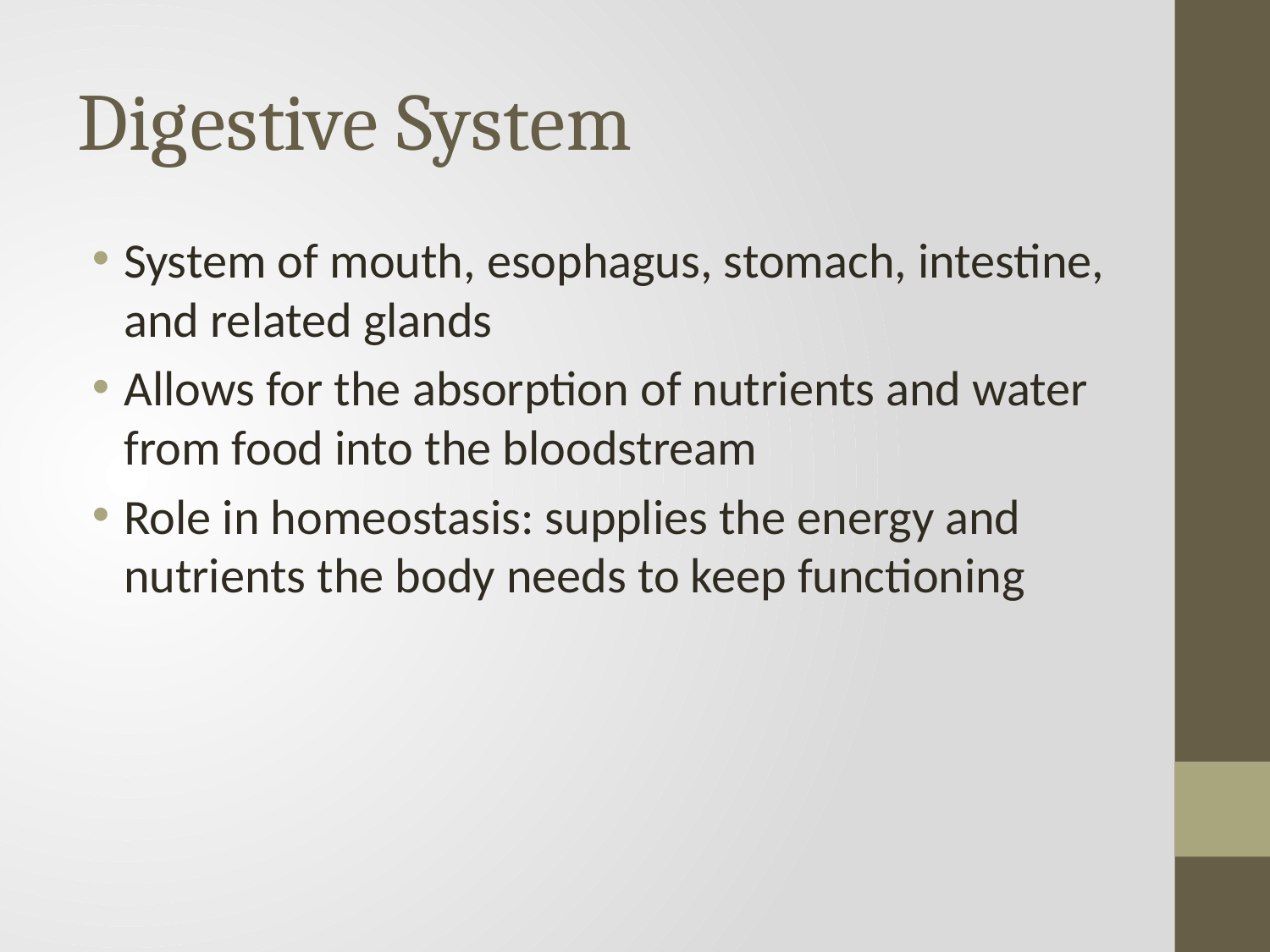

# Digestive System
System of mouth, esophagus, stomach, intestine, and related glands
Allows for the absorption of nutrients and water from food into the bloodstream
Role in homeostasis: supplies the energy and nutrients the body needs to keep functioning